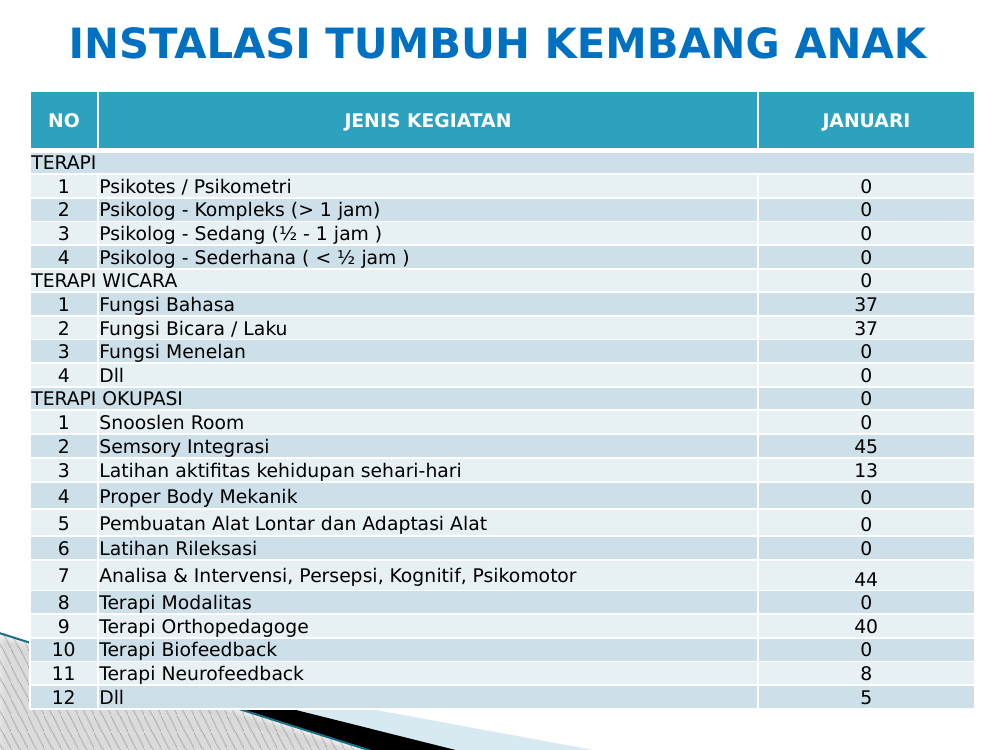

# INSTALASI TUMBUH KEMBANG ANAK
| NO | JENIS KEGIATAN | JANUARI |
| --- | --- | --- |
| TERAPI |  |  |
| 1 | Psikotes / Psikometri | 0 |
| 2 | Psikolog - Kompleks (> 1 jam) | 0 |
| 3 | Psikolog - Sedang (½ - 1 jam ) | 0 |
| 4 | Psikolog - Sederhana ( < ½ jam ) | 0 |
| TERAPI WICARA |  | 0 |
| 1 | Fungsi Bahasa | 37 |
| 2 | Fungsi Bicara / Laku | 37 |
| 3 | Fungsi Menelan | 0 |
| 4 | Dll | 0 |
| TERAPI OKUPASI |  | 0 |
| 1 | Snooslen Room | 0 |
| 2 | Semsory Integrasi | 45 |
| 3 | Latihan aktifitas kehidupan sehari-hari | 13 |
| 4 | Proper Body Mekanik | 0 |
| 5 | Pembuatan Alat Lontar dan Adaptasi Alat | 0 |
| 6 | Latihan Rileksasi | 0 |
| 7 | Analisa & Intervensi, Persepsi, Kognitif, Psikomotor | 44 |
| 8 | Terapi Modalitas | 0 |
| 9 | Terapi Orthopedagoge | 40 |
| 10 | Terapi Biofeedback | 0 |
| 11 | Terapi Neurofeedback | 8 |
| 12 | Dll | 5 |